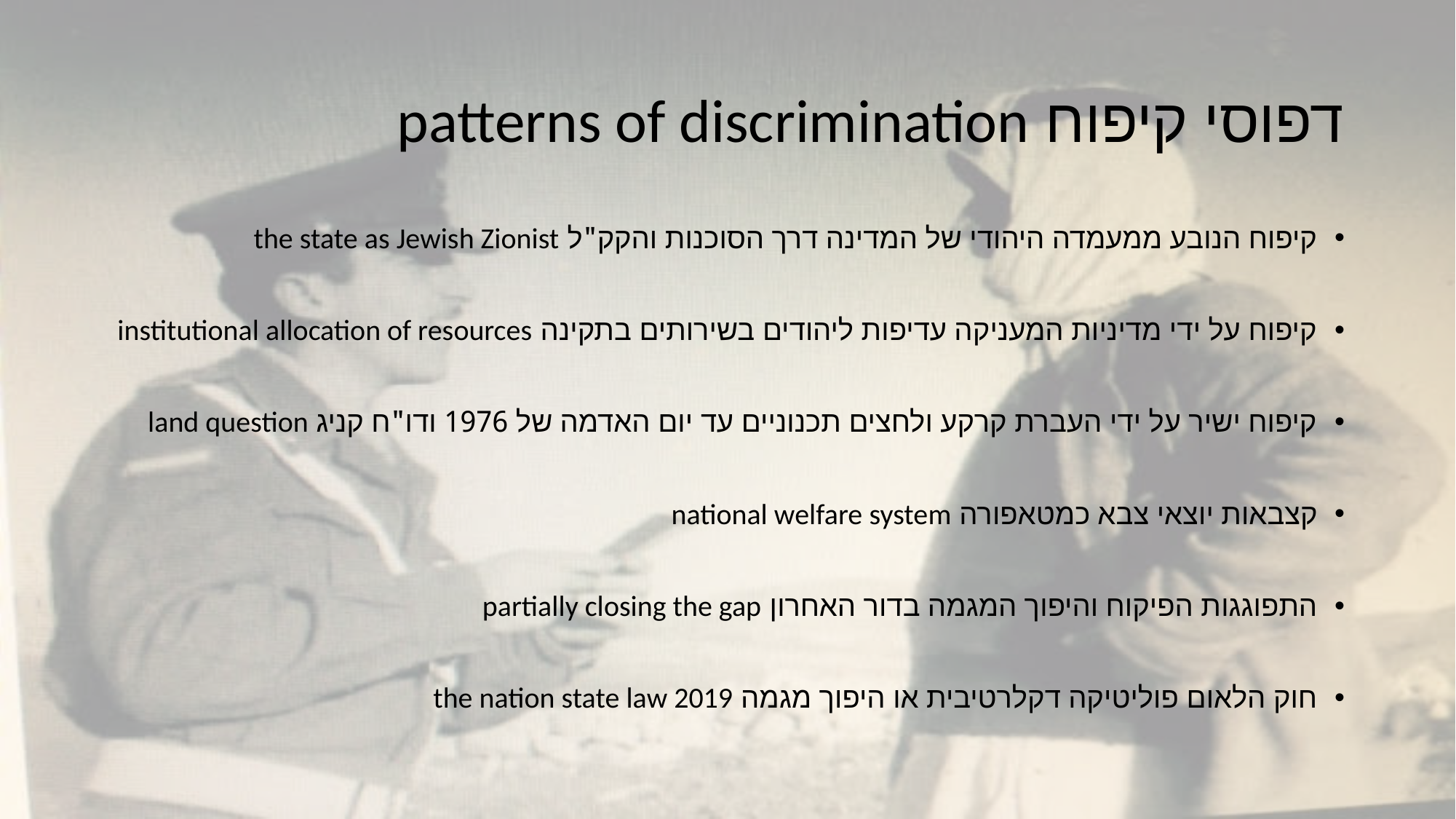

# דפוסי קיפוח patterns of discrimination
קיפוח הנובע ממעמדה היהודי של המדינה דרך הסוכנות והקק"ל the state as Jewish Zionist

קיפוח על ידי מדיניות המעניקה עדיפות ליהודים בשירותים בתקינה institutional allocation of resources

קיפוח ישיר על ידי העברת קרקע ולחצים תכנוניים עד יום האדמה של 1976 ודו"ח קניג land question

קצבאות יוצאי צבא כמטאפורה national welfare system

התפוגגות הפיקוח והיפוך המגמה בדור האחרון partially closing the gap

חוק הלאום פוליטיקה דקלרטיבית או היפוך מגמה the nation state law 2019